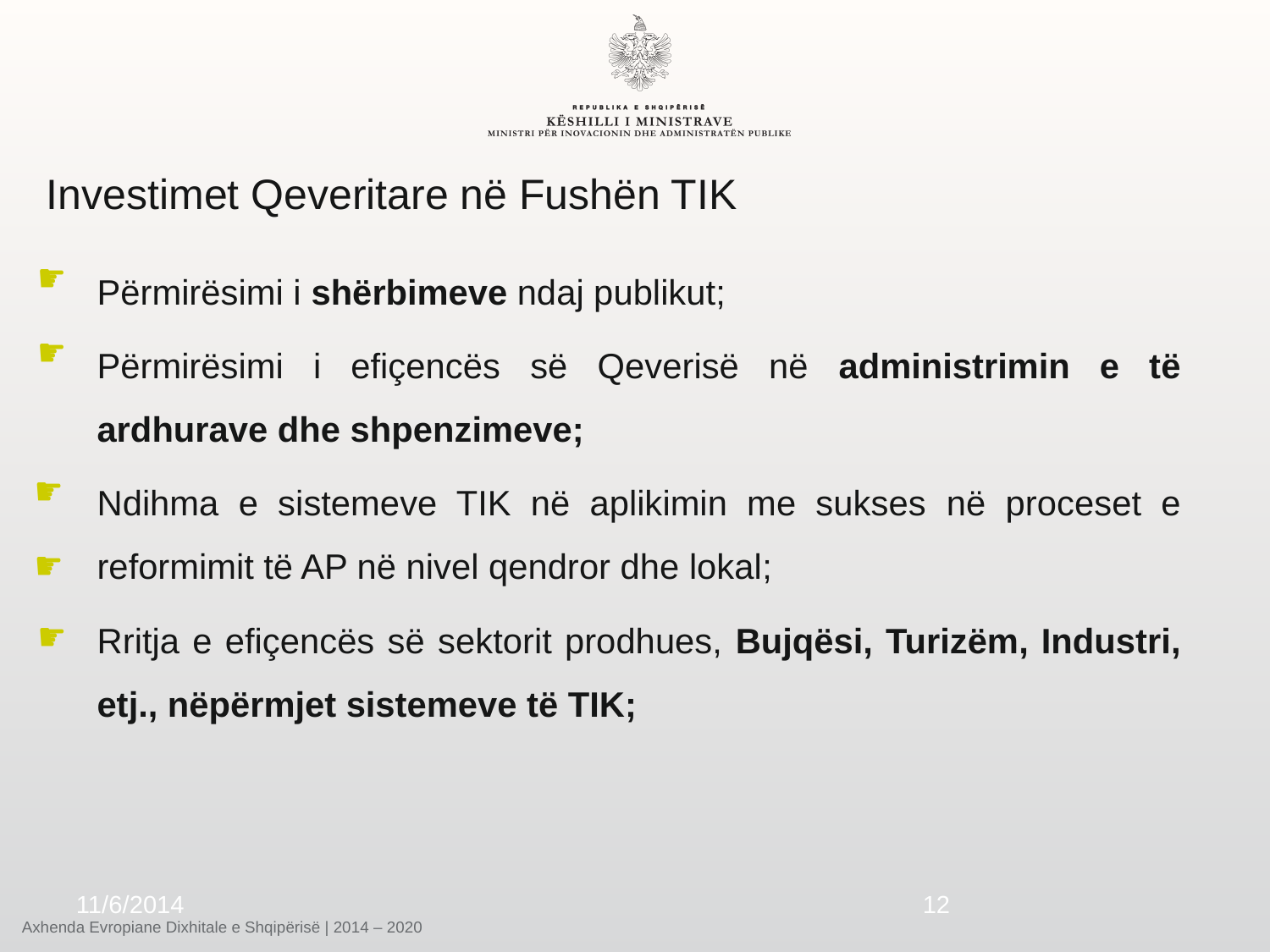

Investimet Qeveritare në Fushën TIK
Përmirësimi i shërbimeve ndaj publikut;
Përmirësimi i efiçencës së Qeverisë në administrimin e të ardhurave dhe shpenzimeve;
Ndihma e sistemeve TIK në aplikimin me sukses në proceset e reformimit të AP në nivel qendror dhe lokal;
Rritja e efiçencës së sektorit prodhues, Bujqësi, Turizëm, Industri, etj., nëpërmjet sistemeve të TIK;
☛
☛
☛
☛
☛
11/6/2014
12